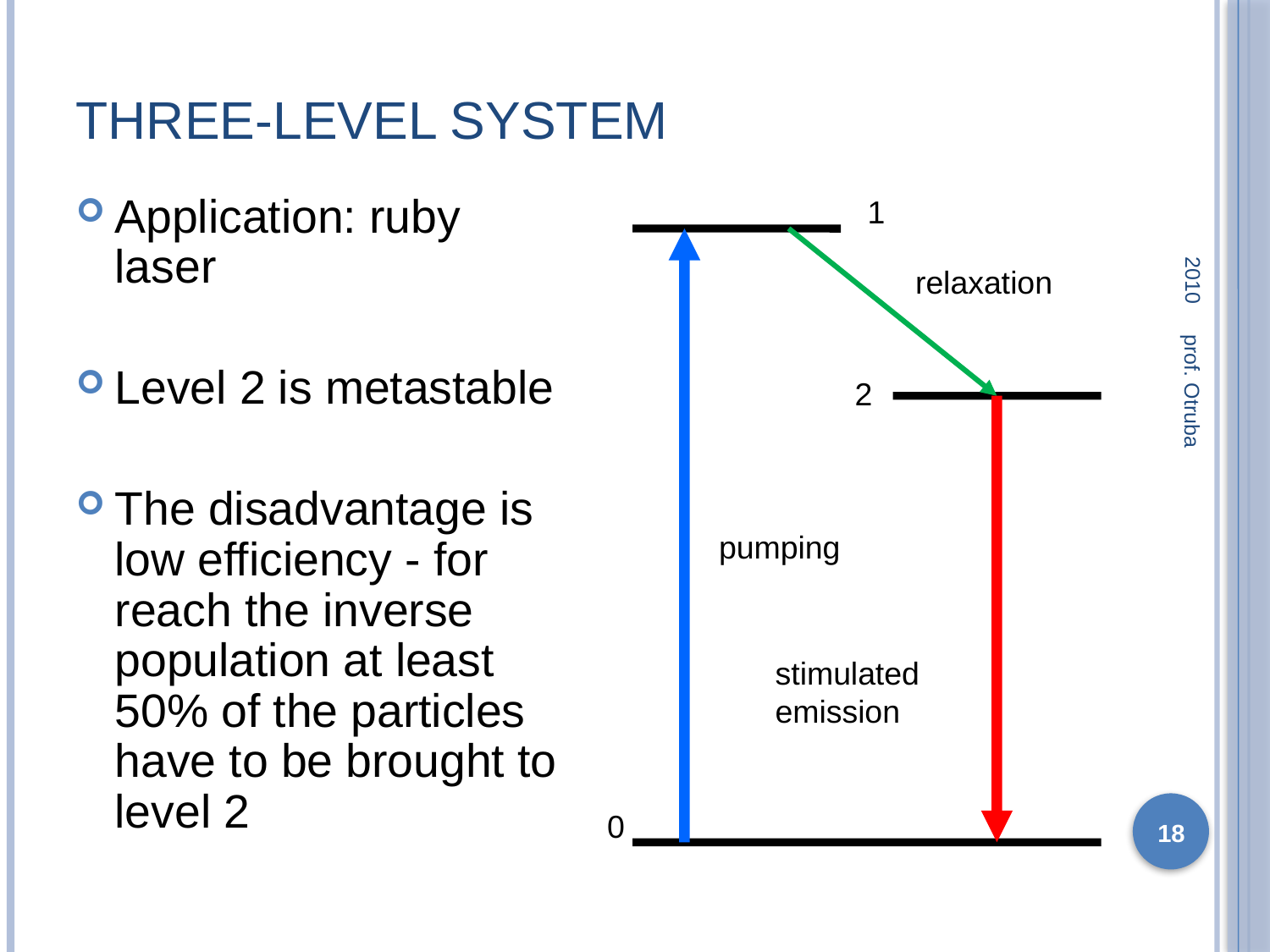

# Three-level system
2010
Application: ruby laser

Level 2 is metastable

The disadvantage is low efficiency - for reach the inverse population at least 50% of the particles have to be brought to level 2
1

relaxation
2

pumping
stimulated emission
0

prof. Otruba
18